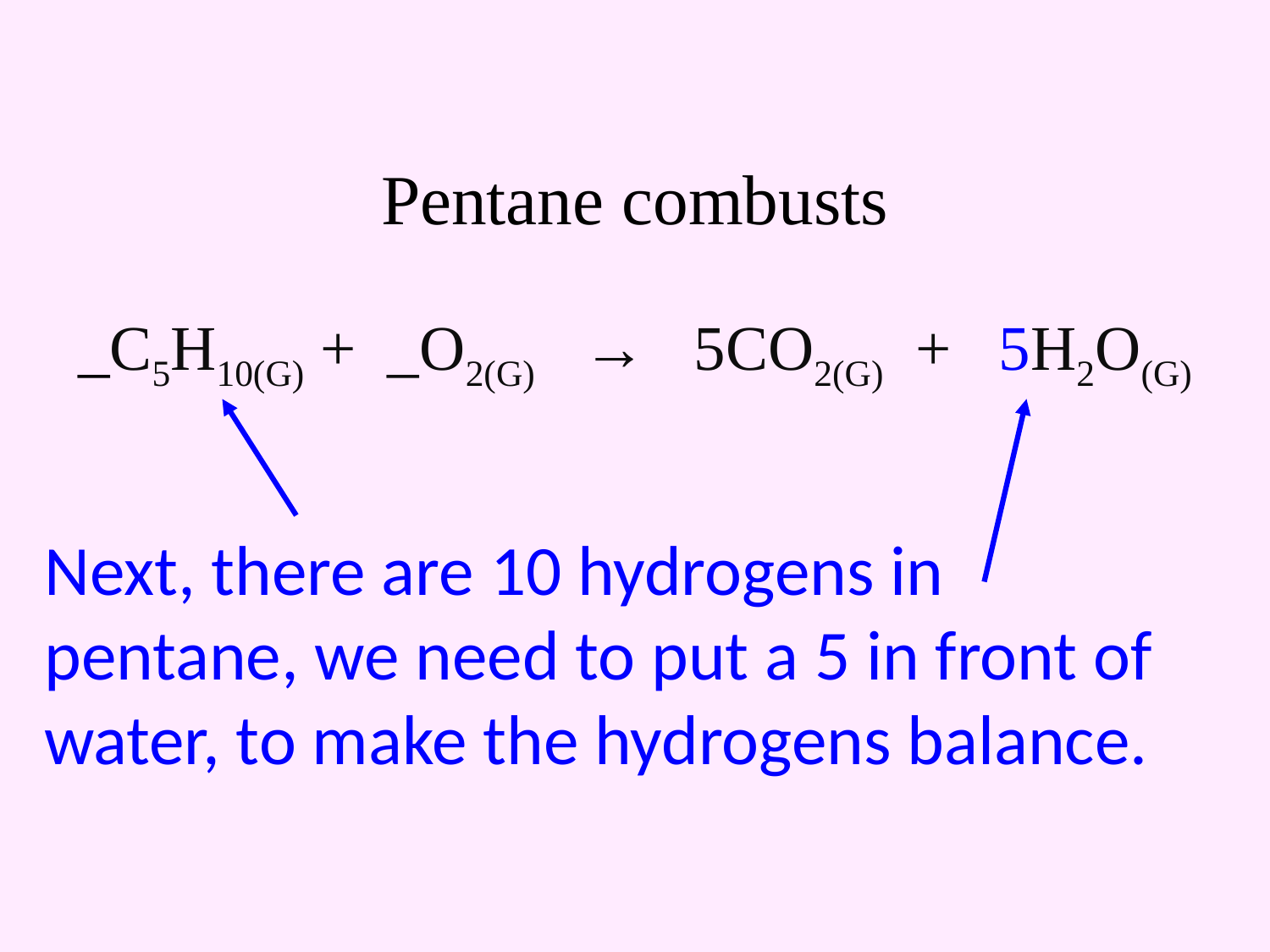

Pentane combusts

_C5H10(G) +  _O2(G)   →   5CO2(G)  +   5H2O(G)
Next, there are 10 hydrogens in pentane, we need to put a 5 in front of water, to make the hydrogens balance.